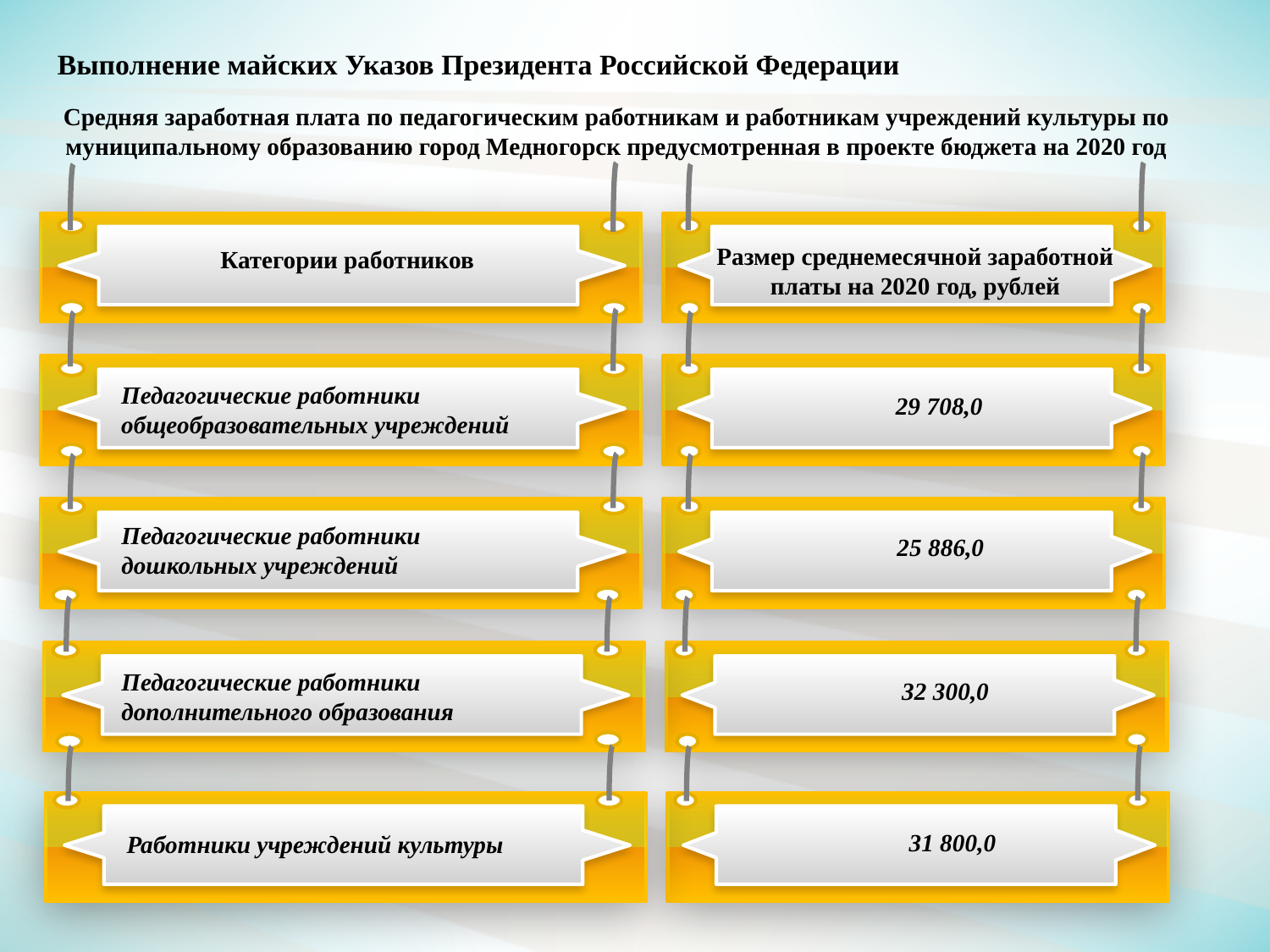

# Выполнение майских Указов Президента Российской Федерации
Средняя заработная плата по педагогическим работникам и работникам учреждений культуры по муниципальному образованию город Медногорск предусмотренная в проекте бюджета на 2020 год

Категории работников

Педагогические работники общеобразовательных учреждений

Педагогические работники дошкольных учреждений

Педагогические работники дополнительного образования

Работники учреждений культуры

Размер среднемесячной заработной платы на 2020 год, рублей

29 708,0

25 886,0

32 300,0

31 800,0